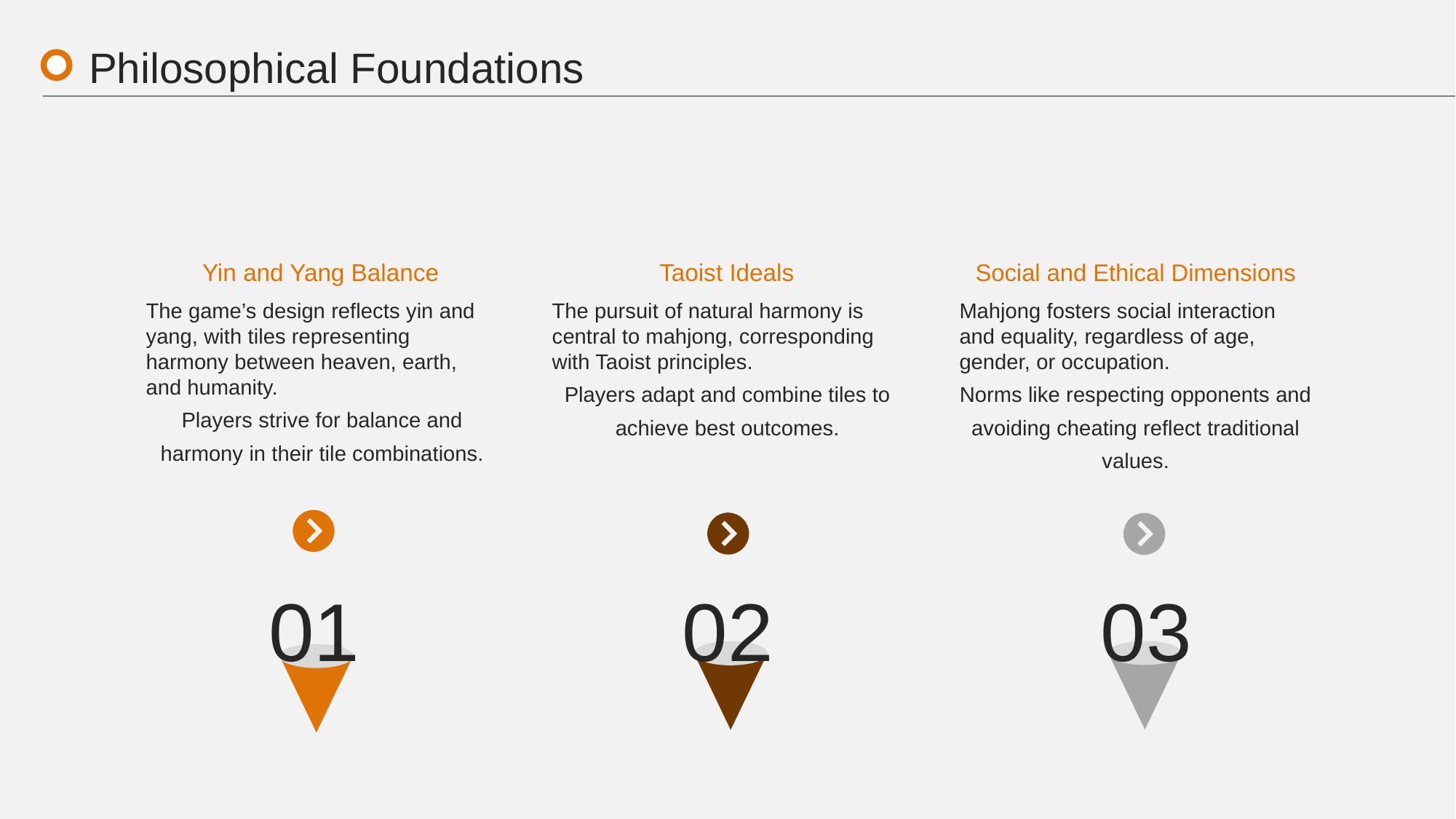

Philosophical Foundations

Yin and Yang Balance
Taoist Ideals
Social and Ethical Dimensions
The game’s design reflects yin and yang, with tiles representing harmony between heaven, earth, and humanity.
Players strive for balance and harmony in their tile combinations.
The pursuit of natural harmony is central to mahjong, corresponding with Taoist principles.
Players adapt and combine tiles to achieve best outcomes.
Mahjong fosters social interaction and equality, regardless of age, gender, or occupation.
Norms like respecting opponents and avoiding cheating reflect traditional values.

01
02
03